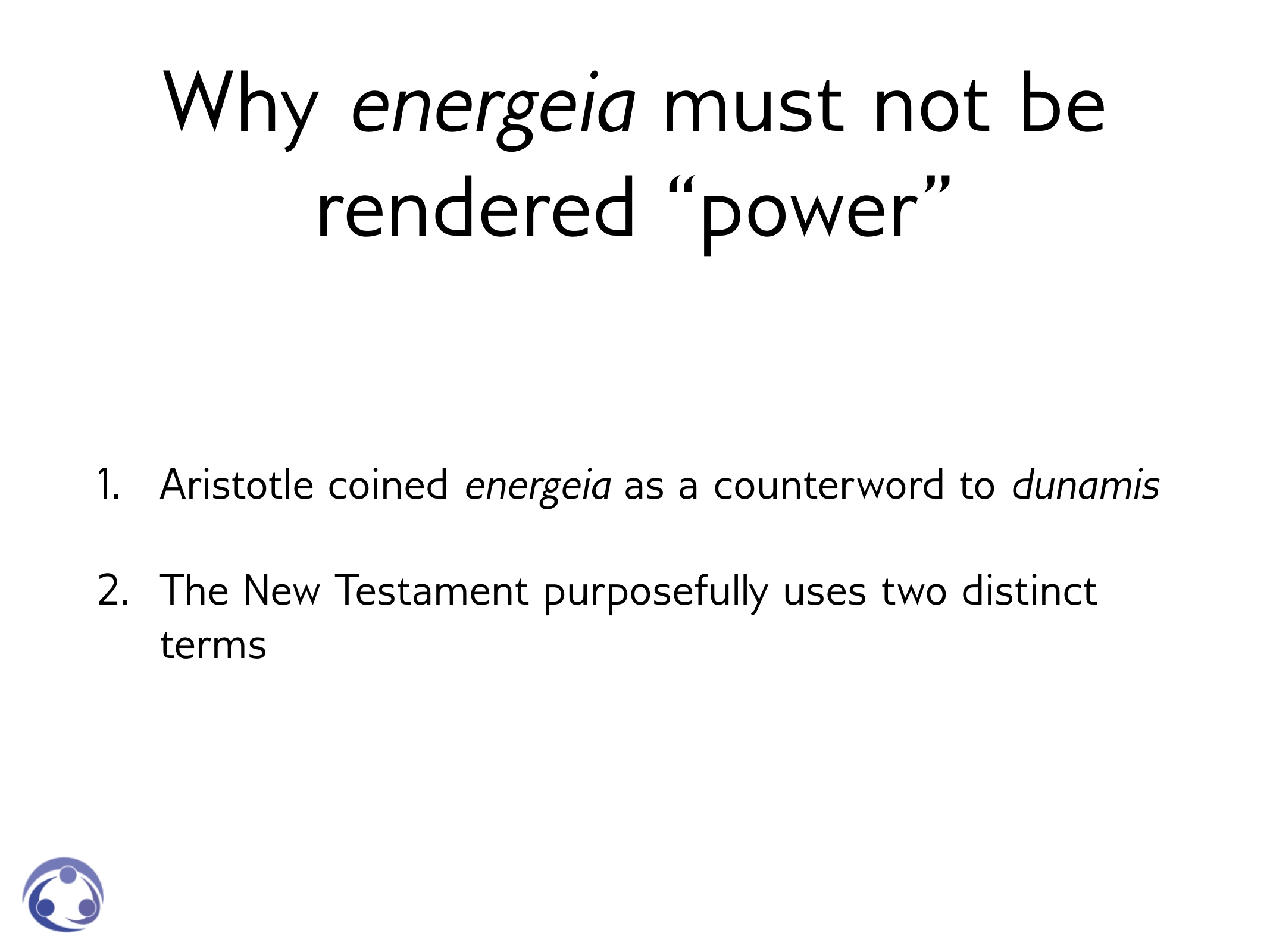

# Why energeia must not be rendered “power”
Aristotle coined energeia as a counterword to dunamis
The New Testament purposefully uses two distinct terms